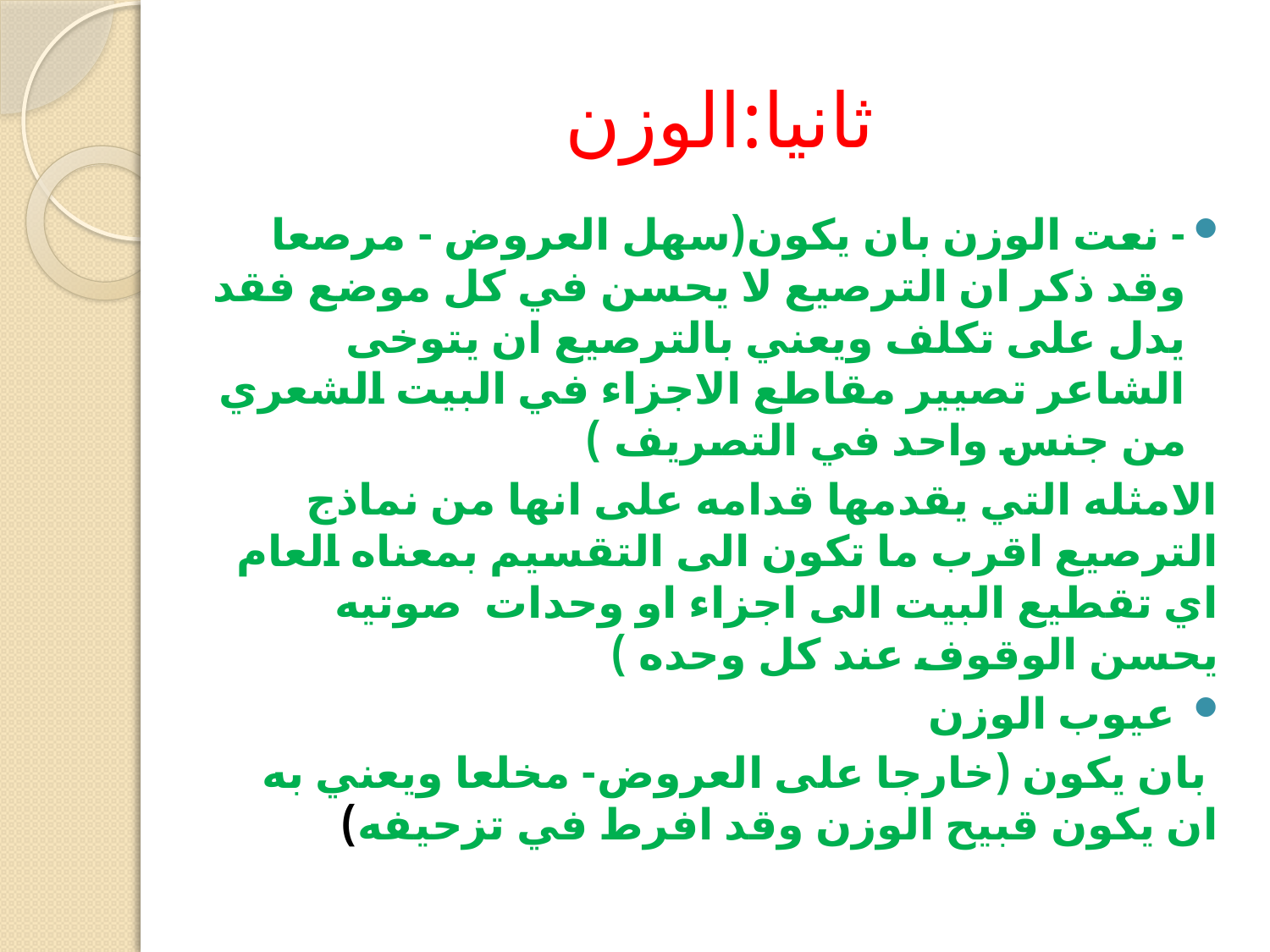

# ثانيا:الوزن
- نعت الوزن بان يكون(سهل العروض - مرصعا وقد ذكر ان الترصيع لا يحسن في كل موضع فقد يدل على تكلف ويعني بالترصيع ان يتوخى الشاعر تصيير مقاطع الاجزاء في البيت الشعري من جنس واحد في التصريف )
الامثله التي يقدمها قدامه على انها من نماذج الترصيع اقرب ما تكون الى التقسيم بمعناه العام اي تقطيع البيت الى اجزاء او وحدات  صوتيه يحسن الوقوف عند كل وحده )
 عيوب الوزن
 بان يكون (خارجا على العروض- مخلعا ويعني به ان يكون قبيح الوزن وقد افرط في تزحيفه)